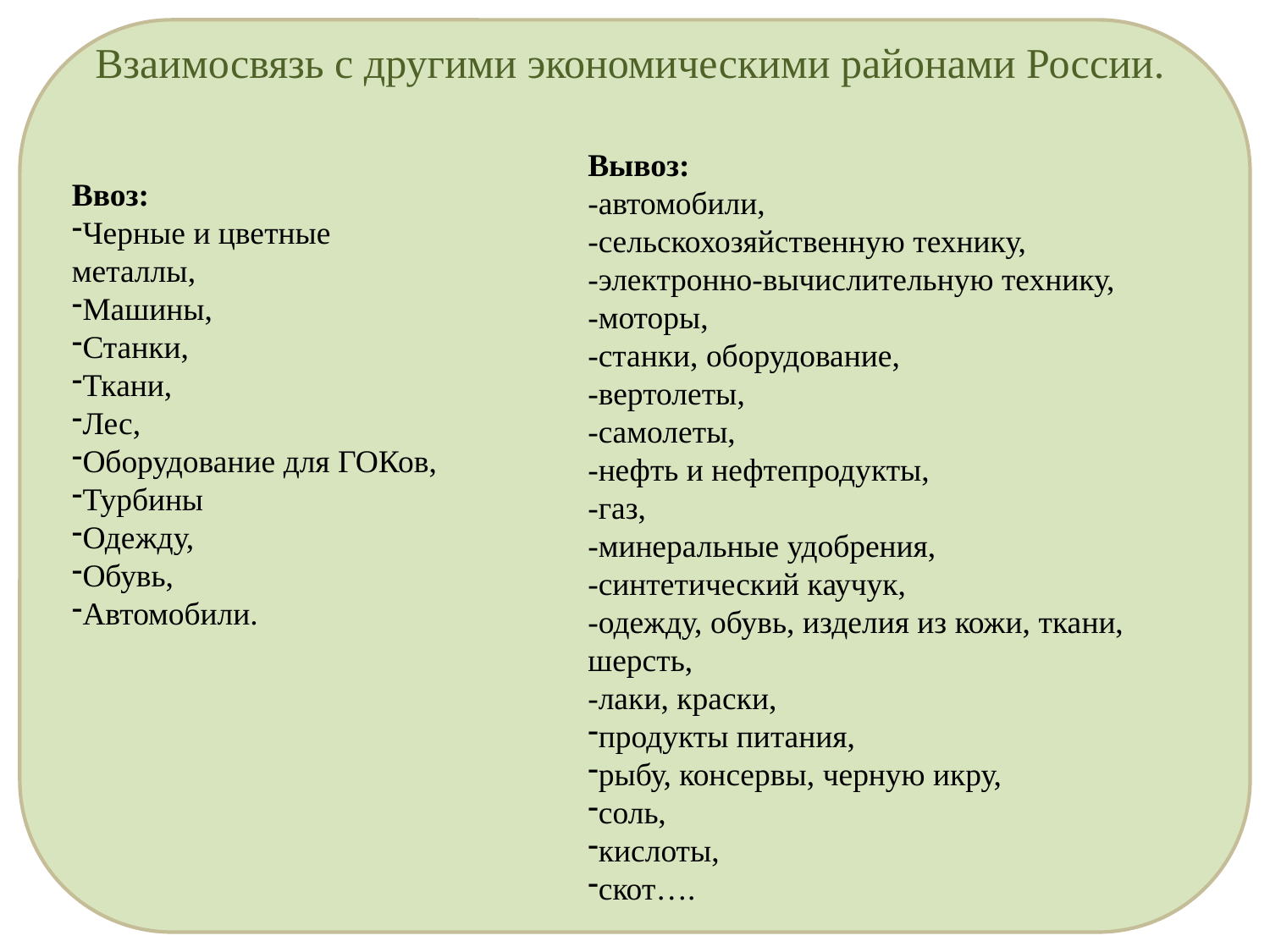

Взаимосвязь с другими экономическими районами России.

Вывоз:
-автомобили,
-сельскохозяйственную технику,
-электронно-вычислительную технику,
-моторы,
-станки, оборудование,
-вертолеты,
-самолеты,
-нефть и нефтепродукты,
-газ,
-минеральные удобрения,
-синтетический каучук,
-одежду, обувь, изделия из кожи, ткани, шерсть,
-лаки, краски,
продукты питания,
рыбу, консервы, черную икру,
соль,
кислоты,
скот….
Ввоз:
Черные и цветные металлы,
Машины,
Станки,
Ткани,
Лес,
Оборудование для ГОКов,
Турбины
Одежду,
Обувь,
Автомобили.